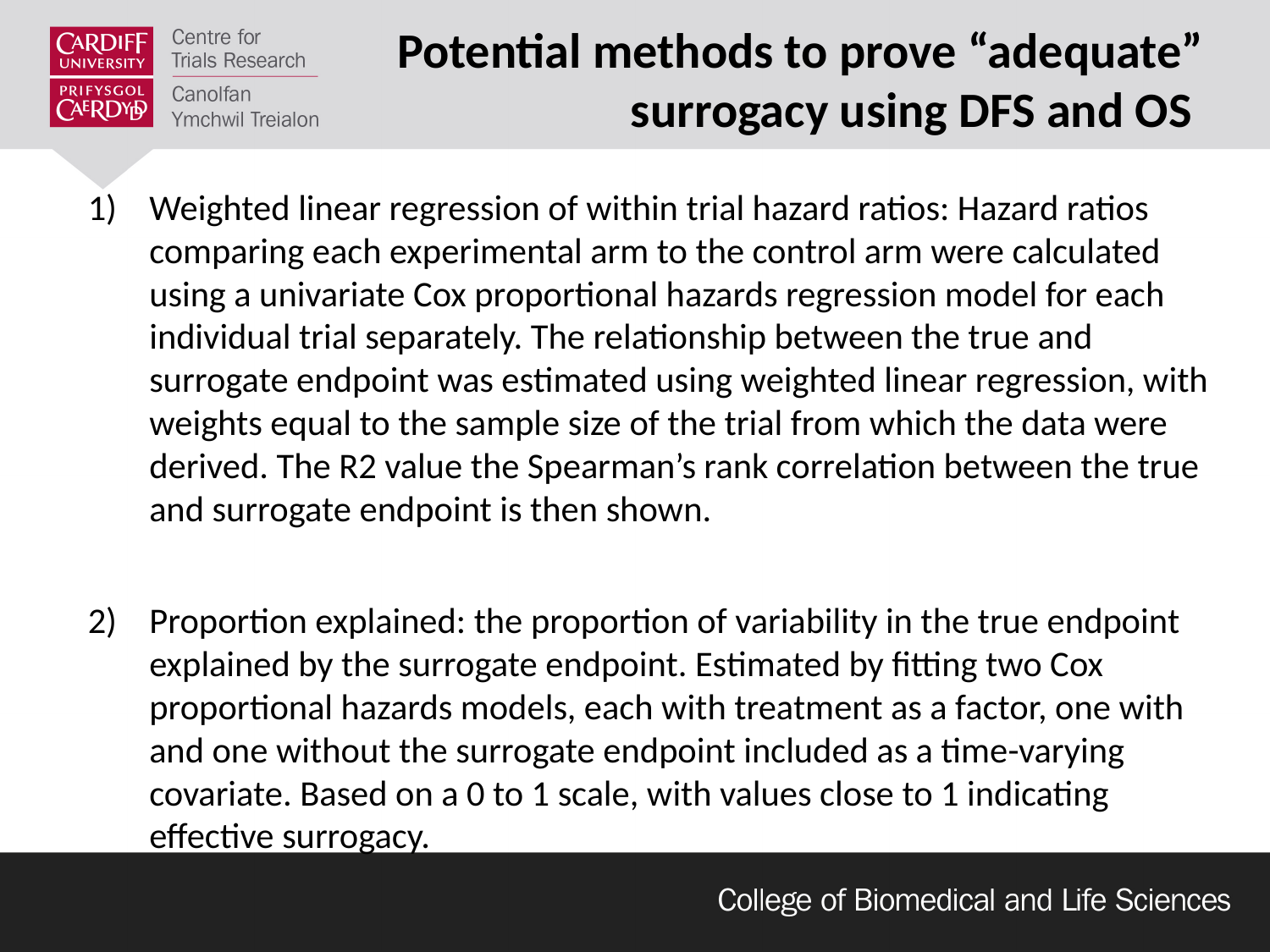

# Potential methods to prove “adequate” surrogacy using DFS and OS
Weighted linear regression of within trial hazard ratios: Hazard ratios comparing each experimental arm to the control arm were calculated using a univariate Cox proportional hazards regression model for each individual trial separately. The relationship between the true and surrogate endpoint was estimated using weighted linear regression, with weights equal to the sample size of the trial from which the data were derived. The R2 value the Spearman’s rank correlation between the true and surrogate endpoint is then shown.

Proportion explained: the proportion of variability in the true endpoint explained by the surrogate endpoint. Estimated by fitting two Cox proportional hazards models, each with treatment as a factor, one with and one without the surrogate endpoint included as a time-varying covariate. Based on a 0 to 1 scale, with values close to 1 indicating effective surrogacy.